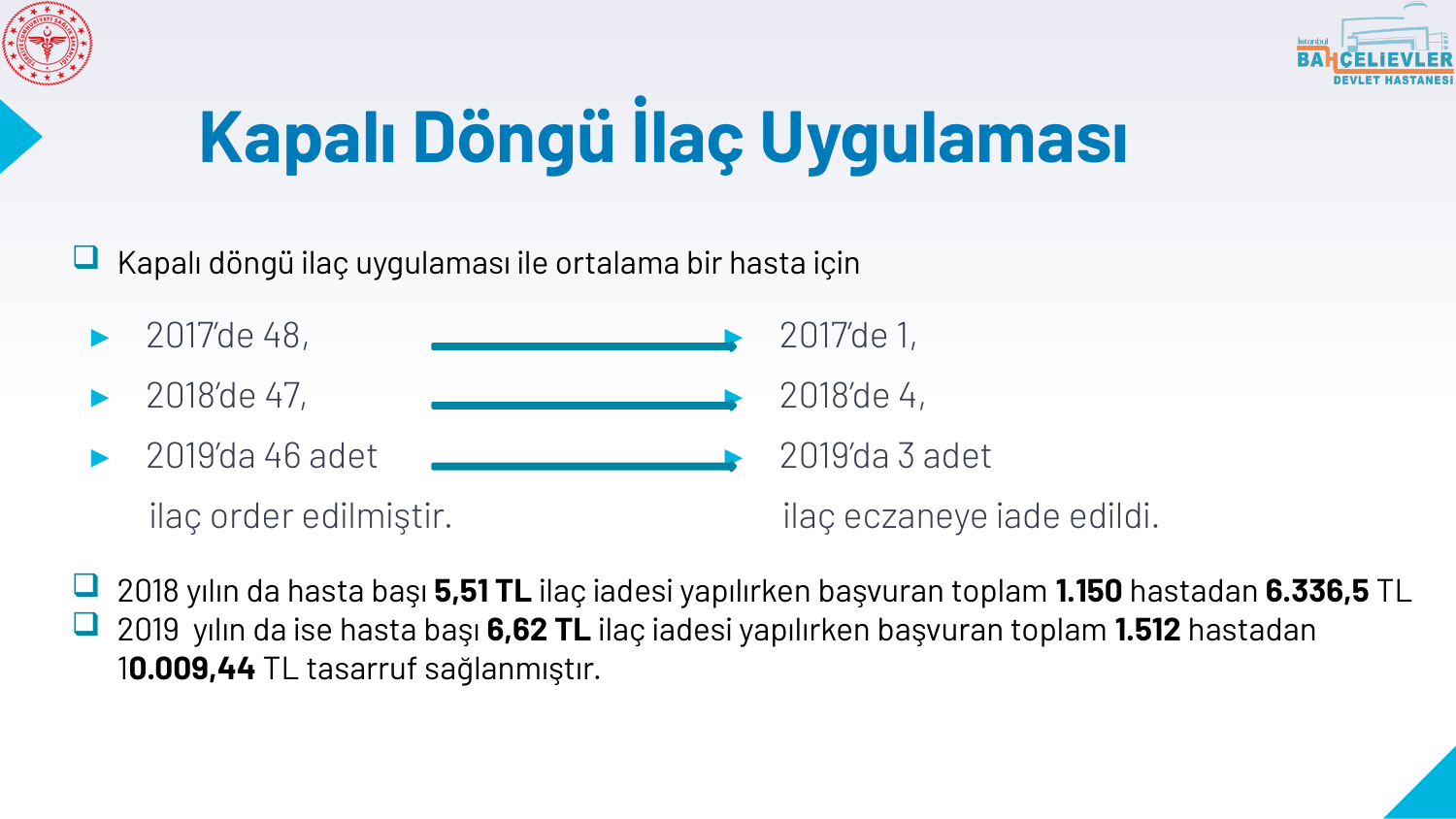

# Kapalı Döngü İlaç Uygulaması
Kapalı döngü ilaç uygulaması ile ortalama bir hasta için
2017’de 48,
2018’de 47,
2019’da 46 adet
        ilaç order edilmiştir.

2017’de 1,
2018’de 4,
2019’da 3 adet
        ilaç eczaneye iade edildi.

2018 yılın da hasta başı 5,51 TL ilaç iadesi yapılırken başvuran toplam 1.150 hastadan 6.336,5 TL
2019  yılın da ise hasta başı 6,62 TL ilaç iadesi yapılırken başvuran toplam 1.512 hastadan 10.009,44 TL tasarruf sağlanmıştır.